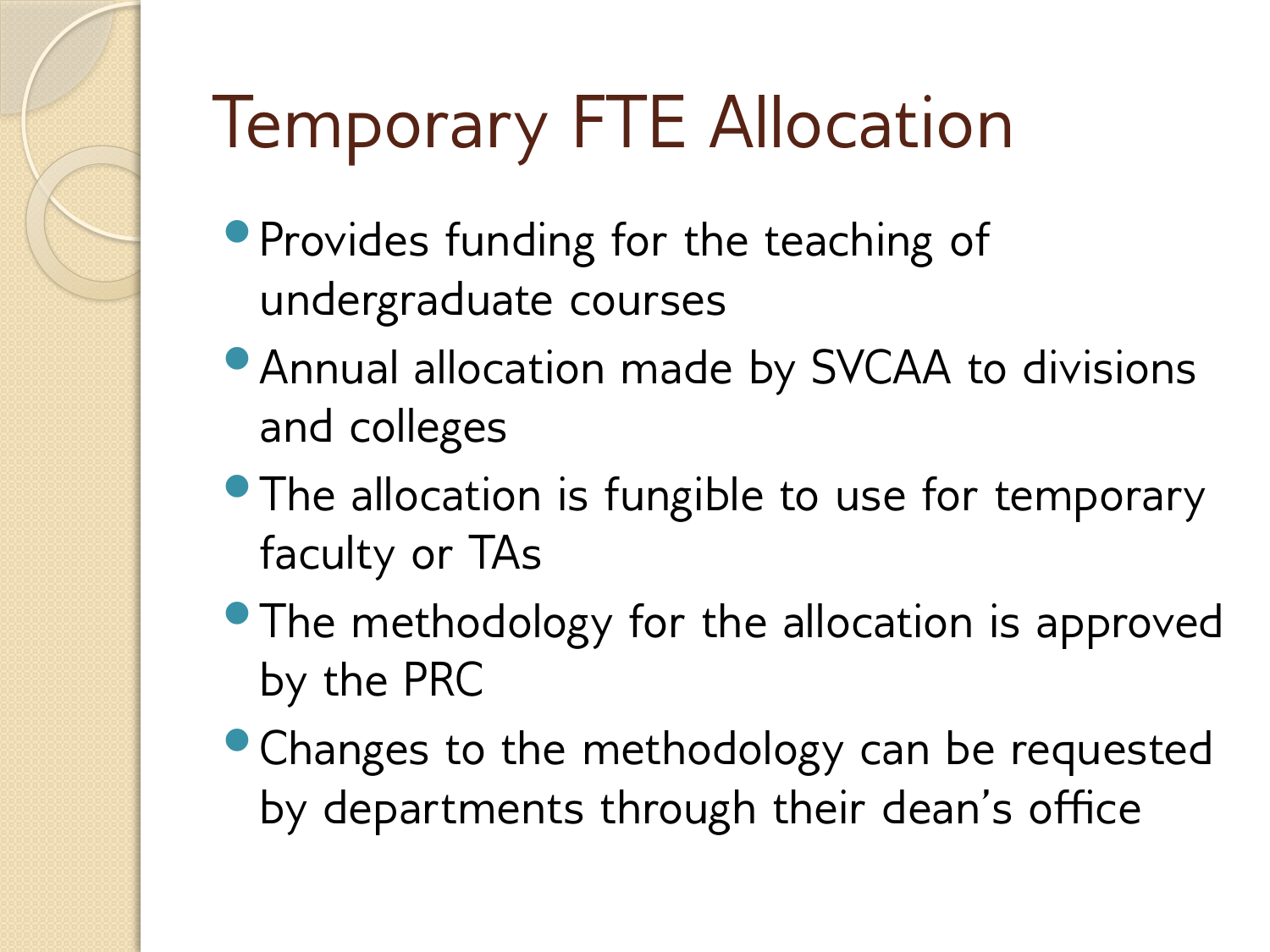

# Temporary FTE Allocation
Provides funding for the teaching of undergraduate courses
Annual allocation made by SVCAA to divisions and colleges
The allocation is fungible to use for temporary faculty or TAs
The methodology for the allocation is approved by the PRC
Changes to the methodology can be requested by departments through their dean’s office